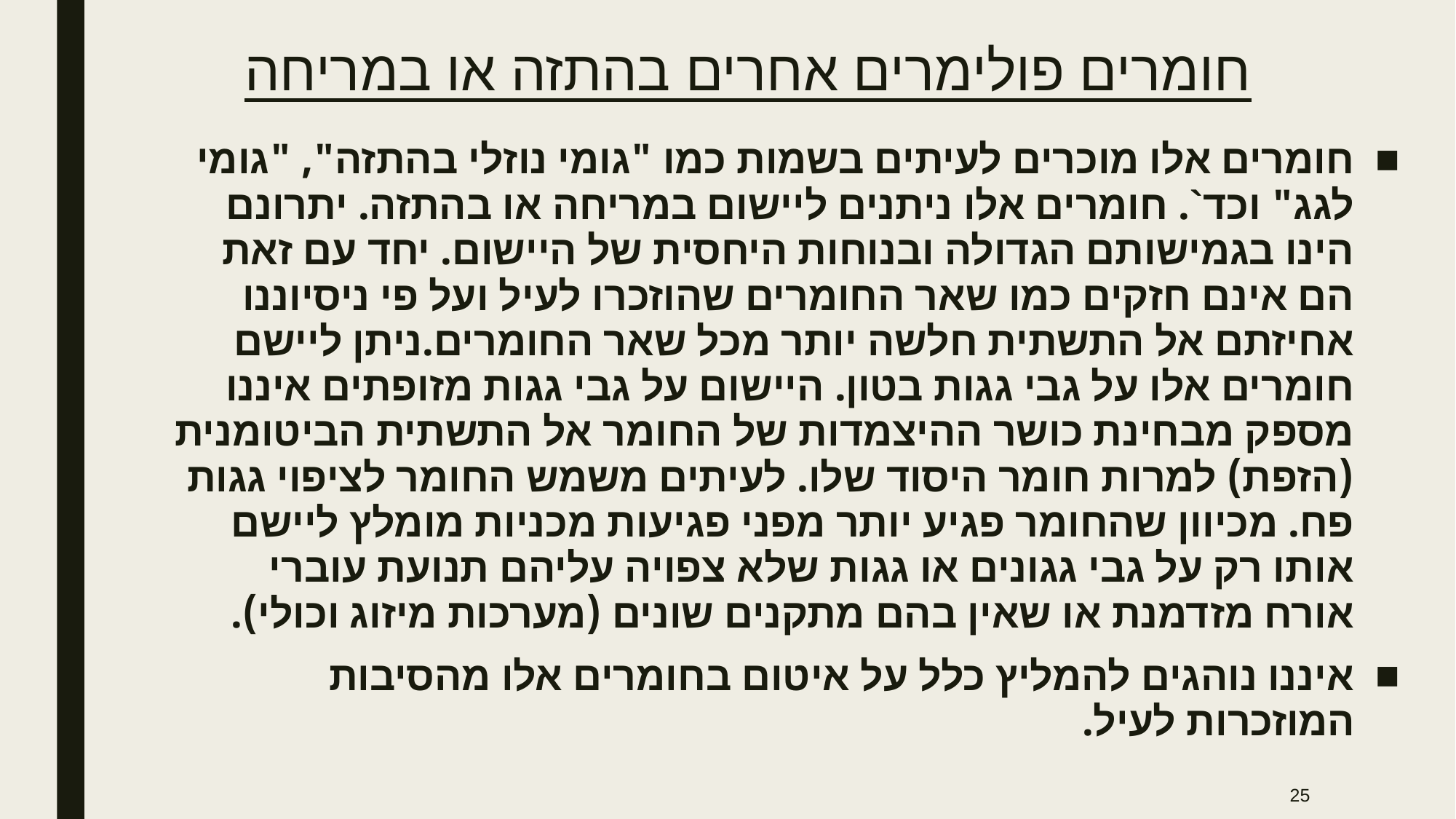

# חומרים פולימרים אחרים בהתזה או במריחה
חומרים אלו מוכרים לעיתים בשמות כמו "גומי נוזלי בהתזה", "גומי לגג" וכד`. חומרים אלו ניתנים ליישום במריחה או בהתזה. יתרונם הינו בגמישותם הגדולה ובנוחות היחסית של היישום. יחד עם זאת הם אינם חזקים כמו שאר החומרים שהוזכרו לעיל ועל פי ניסיוננו אחיזתם אל התשתית חלשה יותר מכל שאר החומרים.ניתן ליישם חומרים אלו על גבי גגות בטון. היישום על גבי גגות מזופתים איננו מספק מבחינת כושר ההיצמדות של החומר אל התשתית הביטומנית (הזפת) למרות חומר היסוד שלו. לעיתים משמש החומר לציפוי גגות פח. מכיוון שהחומר פגיע יותר מפני פגיעות מכניות מומלץ ליישם אותו רק על גבי גגונים או גגות שלא צפויה עליהם תנועת עוברי אורח מזדמנת או שאין בהם מתקנים שונים (מערכות מיזוג וכולי).
איננו נוהגים להמליץ כלל על איטום בחומרים אלו מהסיבות המוזכרות לעיל.

25